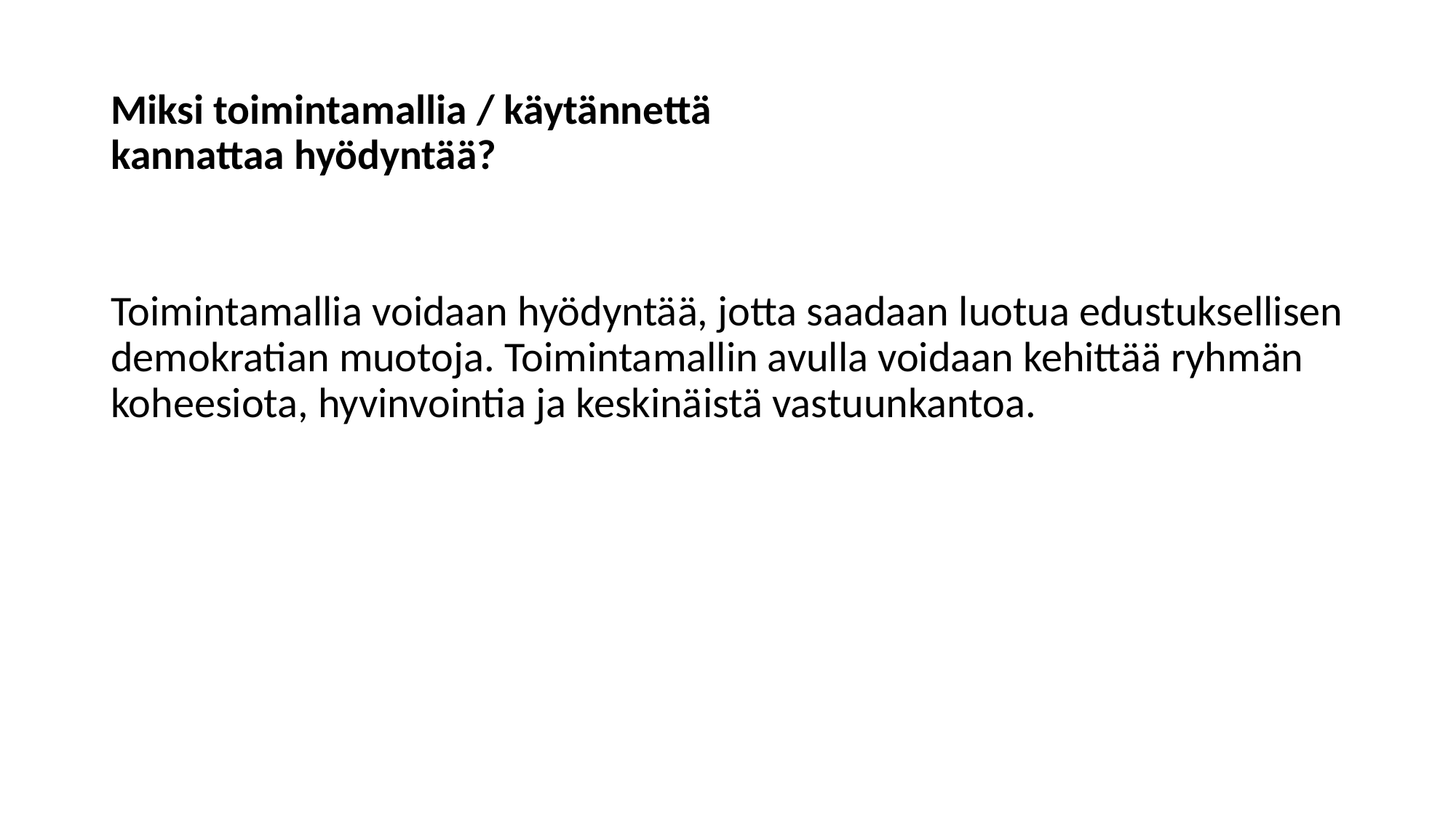

# Miksi toimintamallia / käytännettä  kannattaa hyödyntää?

Toimintamallia voidaan hyödyntää, jotta saadaan luotua edustuksellisen demokratian muotoja. Toimintamallin avulla voidaan kehittää ryhmän koheesiota, hyvinvointia ja keskinäistä vastuunkantoa.